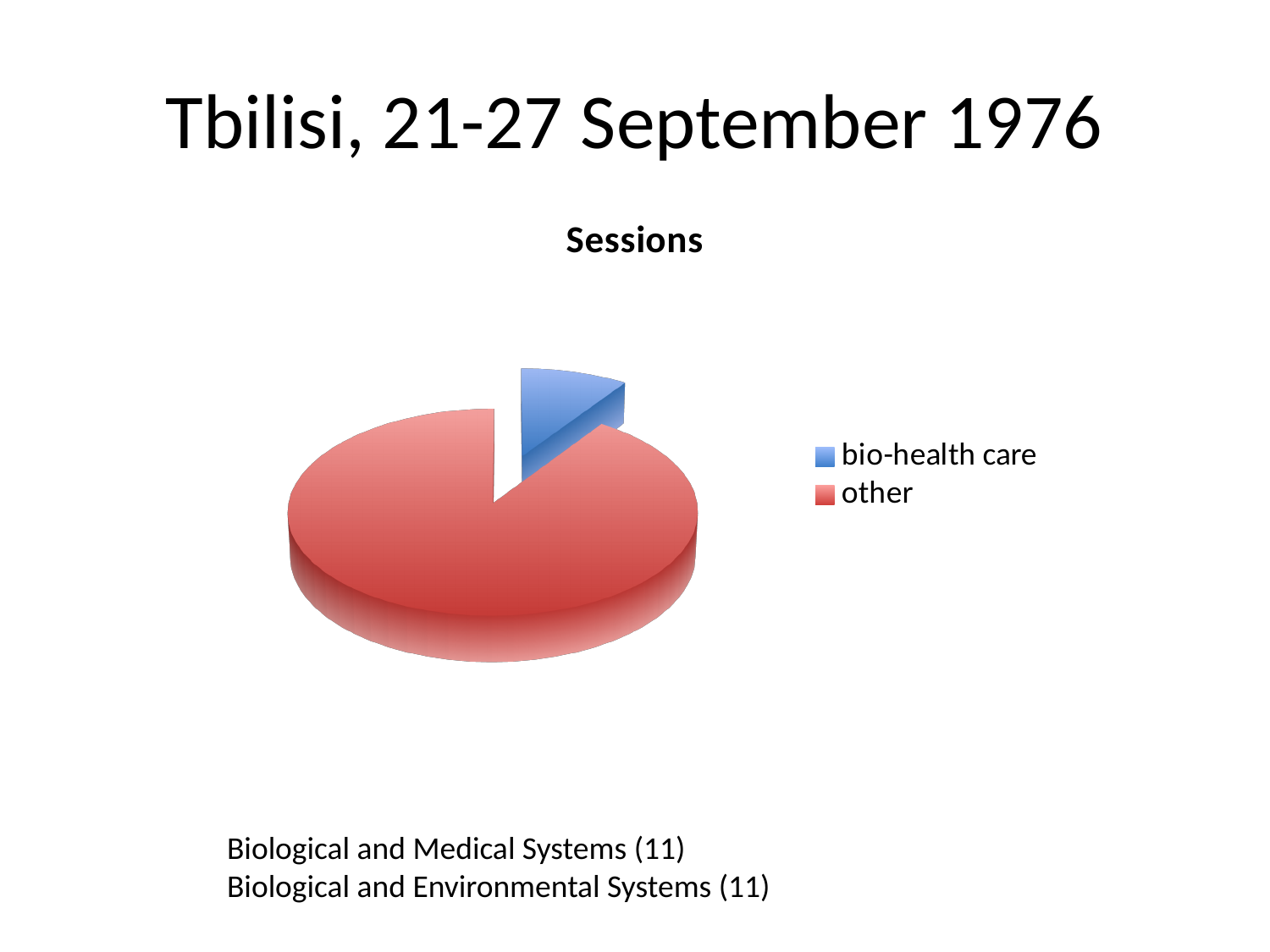

# Tbilisi, 21-27 September 1976

[unsupported chart]

Biological and Medical Systems (11)
Biological and Environmental Systems (11)